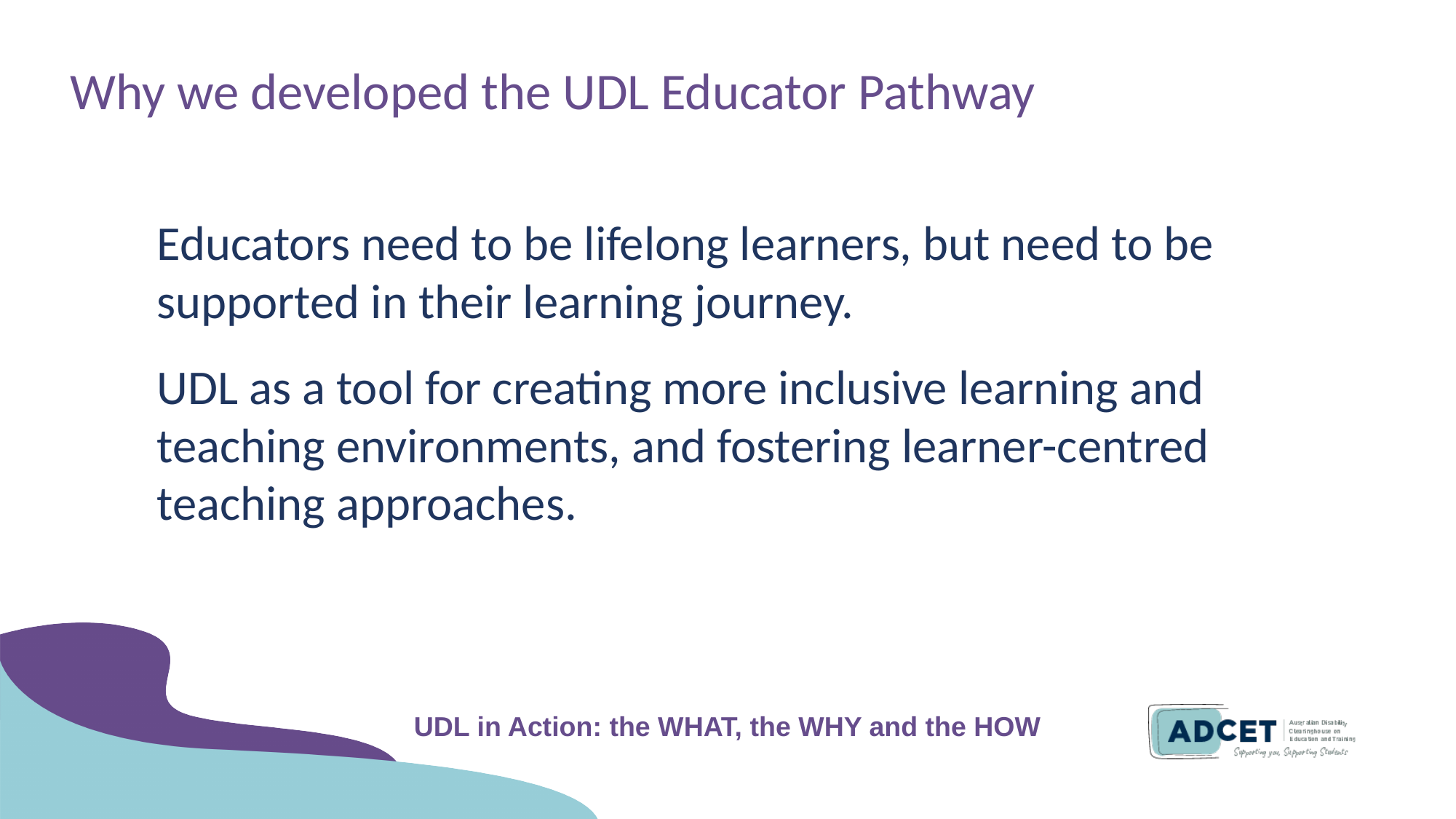

# Why we developed the UDL Educator Pathway
Educators need to be lifelong learners, but need to be supported in their learning journey.
UDL as a tool for creating more inclusive learning and teaching environments, and fostering learner-centred teaching approaches.